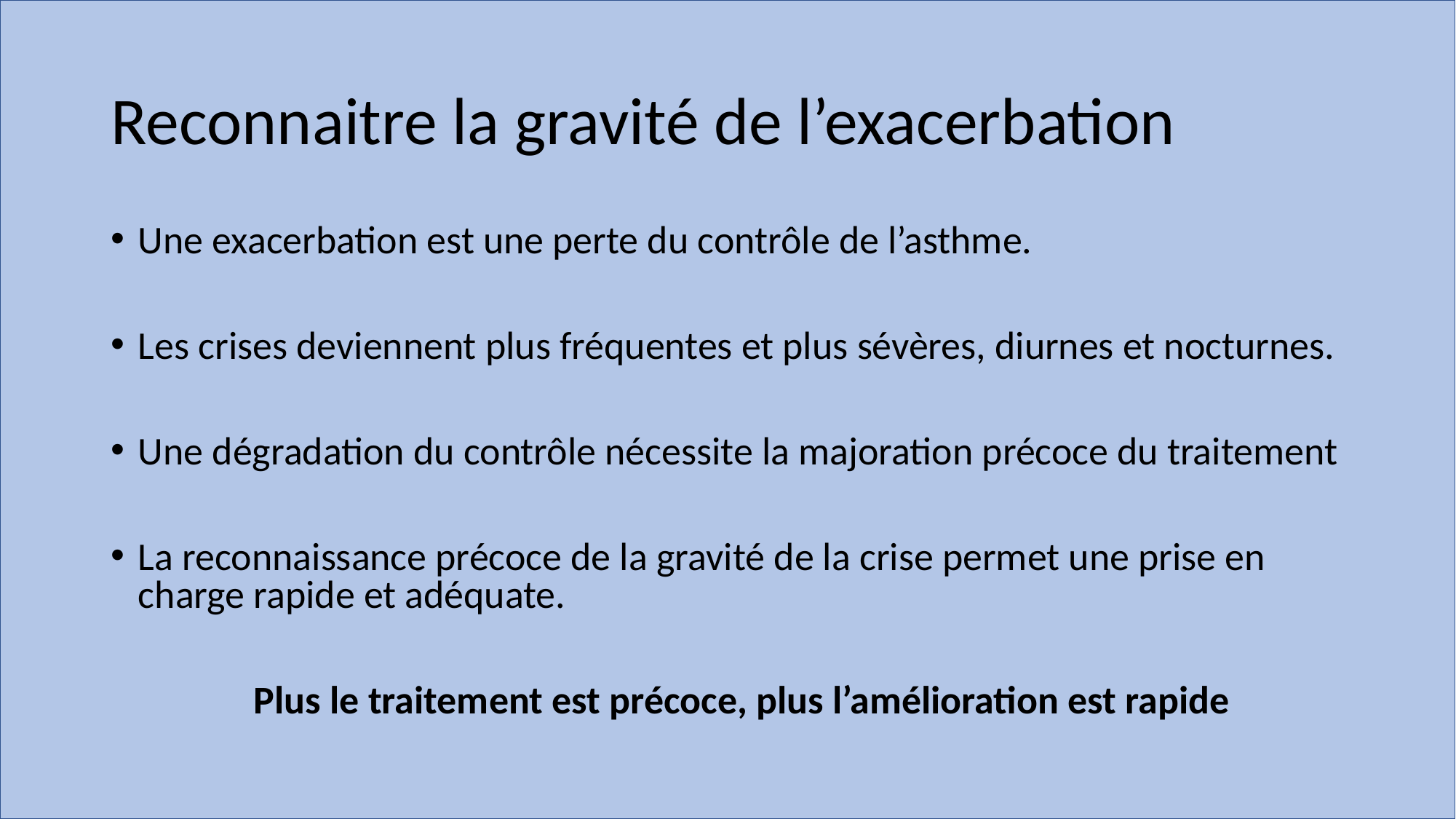

# Reconnaitre la gravité de l’exacerbation
Une exacerbation est une perte du contrôle de l’asthme.

Les crises deviennent plus fréquentes et plus sévères, diurnes et nocturnes.

Une dégradation du contrôle nécessite la majoration précoce du traitement

La reconnaissance précoce de la gravité de la crise permet une prise en charge rapide et adéquate.

Plus le traitement est précoce, plus l’amélioration est rapide